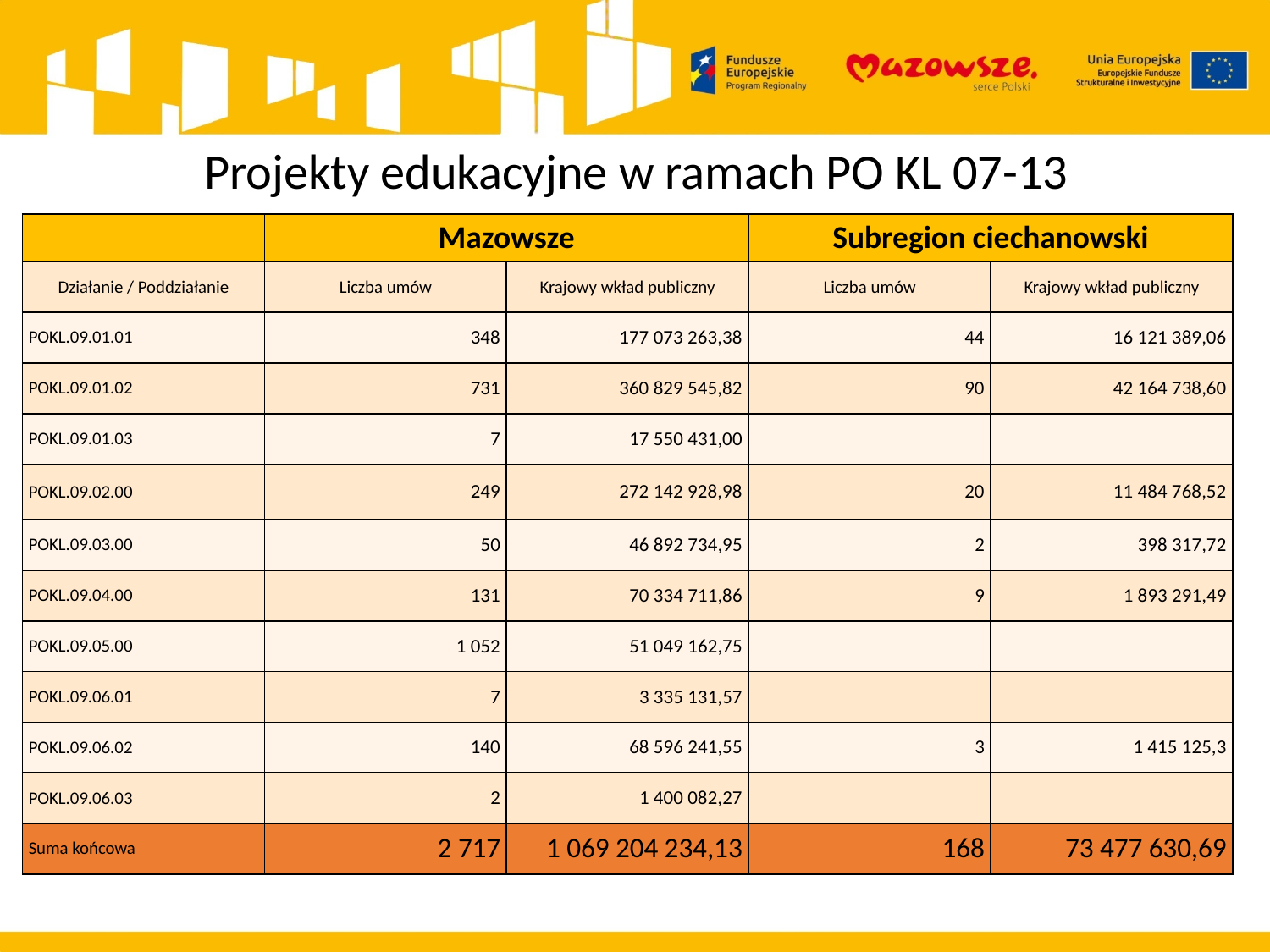

# Projekty edukacyjne w ramach PO KL 07-13
|  | Mazowsze |  | Subregion ciechanowski |  |
| --- | --- | --- | --- | --- |
| Działanie / Poddziałanie | Liczba umów | Krajowy wkład publiczny | Liczba umów | Krajowy wkład publiczny |
| POKL.09.01.01 | 348 | 177 073 263,38 | 44 | 16 121 389,06 |
| POKL.09.01.02 | 731 | 360 829 545,82 | 90 | 42 164 738,60 |
| POKL.09.01.03 | 7 | 17 550 431,00 |  |  |
| POKL.09.02.00 | 249 | 272 142 928,98 | 20 | 11 484 768,52 |
| POKL.09.03.00 | 50 | 46 892 734,95 | 2 | 398 317,72 |
| POKL.09.04.00 | 131 | 70 334 711,86 | 9 | 1 893 291,49 |
| POKL.09.05.00 | 1 052 | 51 049 162,75 |  |  |
| POKL.09.06.01 | 7 | 3 335 131,57 |  |  |
| POKL.09.06.02 | 140 | 68 596 241,55 | 3 | 1 415 125,3 |
| POKL.09.06.03 | 2 | 1 400 082,27 |  |  |
| Suma końcowa | 2 717 | 1 069 204 234,13 | 168 | 73 477 630,69 |